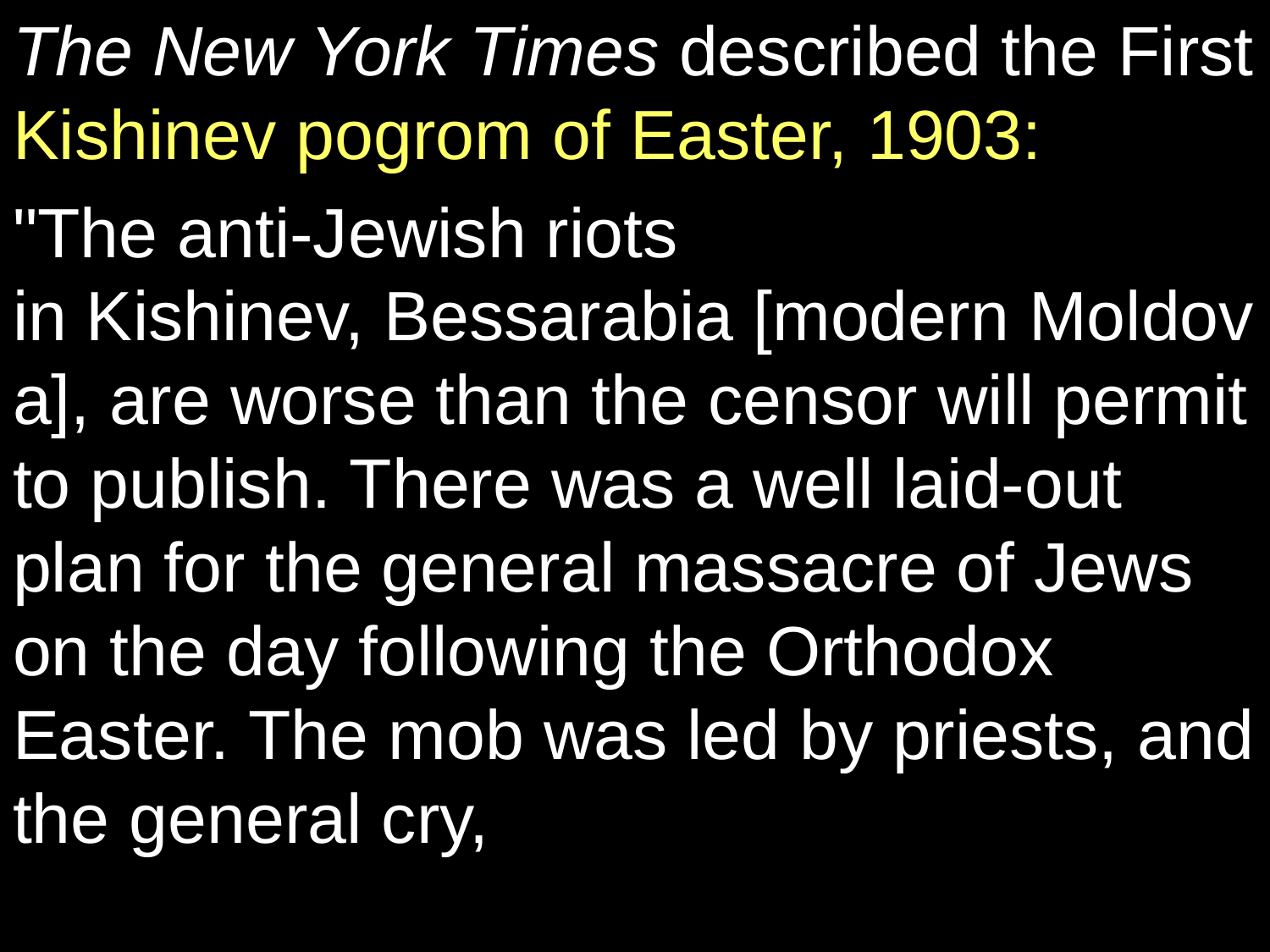

The New York Times described the First Kishinev pogrom of Easter, 1903:
"The anti-Jewish riots in Kishinev, Bessarabia [modern Moldova], are worse than the censor will permit to publish. There was a well laid-out plan for the general massacre of Jews on the day following the Orthodox Easter. The mob was led by priests, and the general cry,